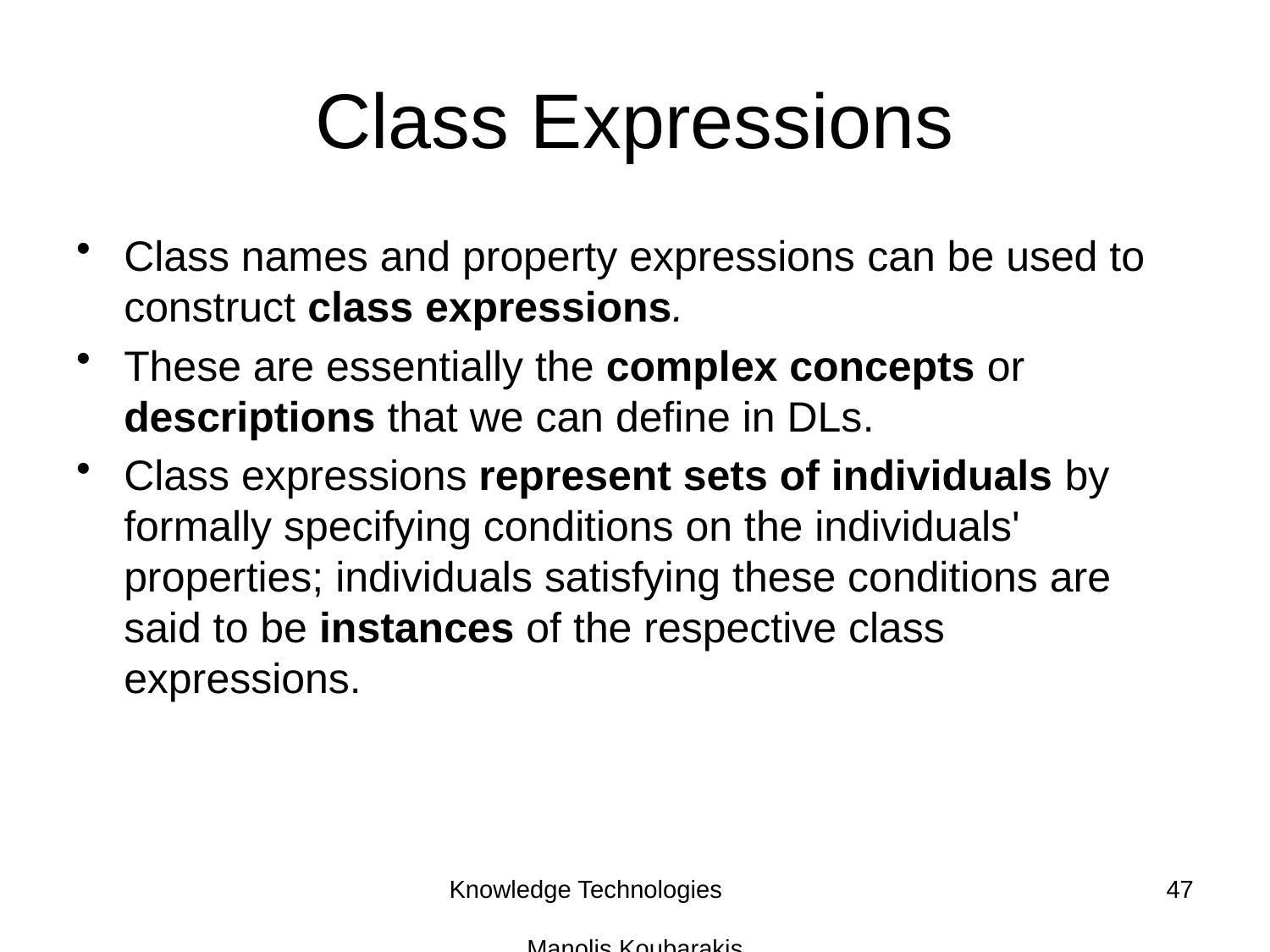

# Class Expressions
Class names and property expressions can be used to construct class expressions.
These are essentially the complex concepts or descriptions that we can define in DLs.
Class expressions represent sets of individuals by formally specifying conditions on the individuals' properties; individuals satisfying these conditions are said to be instances of the respective class expressions.
Knowledge Technologies                                                             Manolis Koubarakis
47